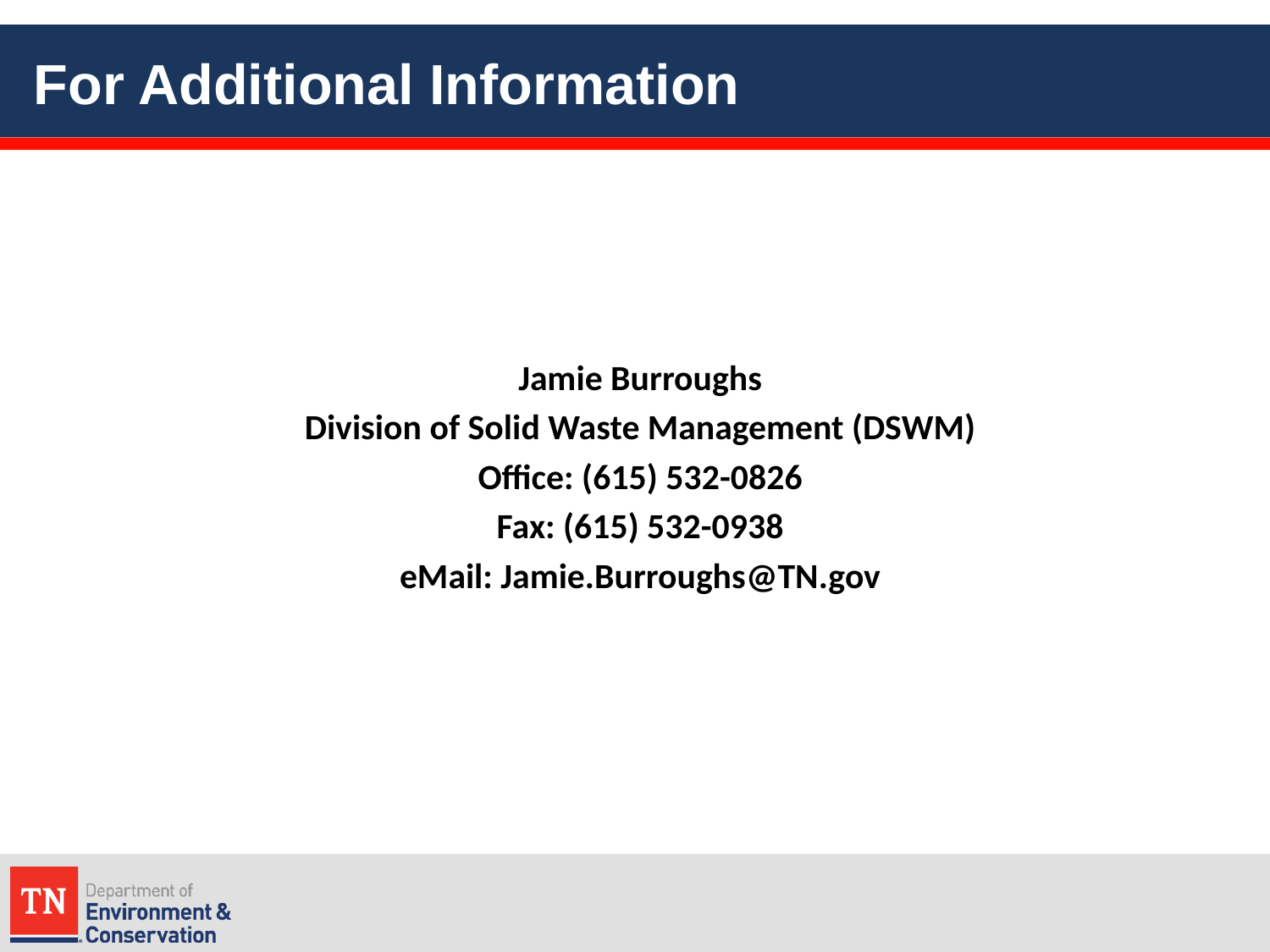

# For Additional Information
Jamie Burroughs
Division of Solid Waste Management (DSWM)
Office: (615) 532-0826
Fax: (615) 532-0938
eMail: Jamie.Burroughs@TN.gov